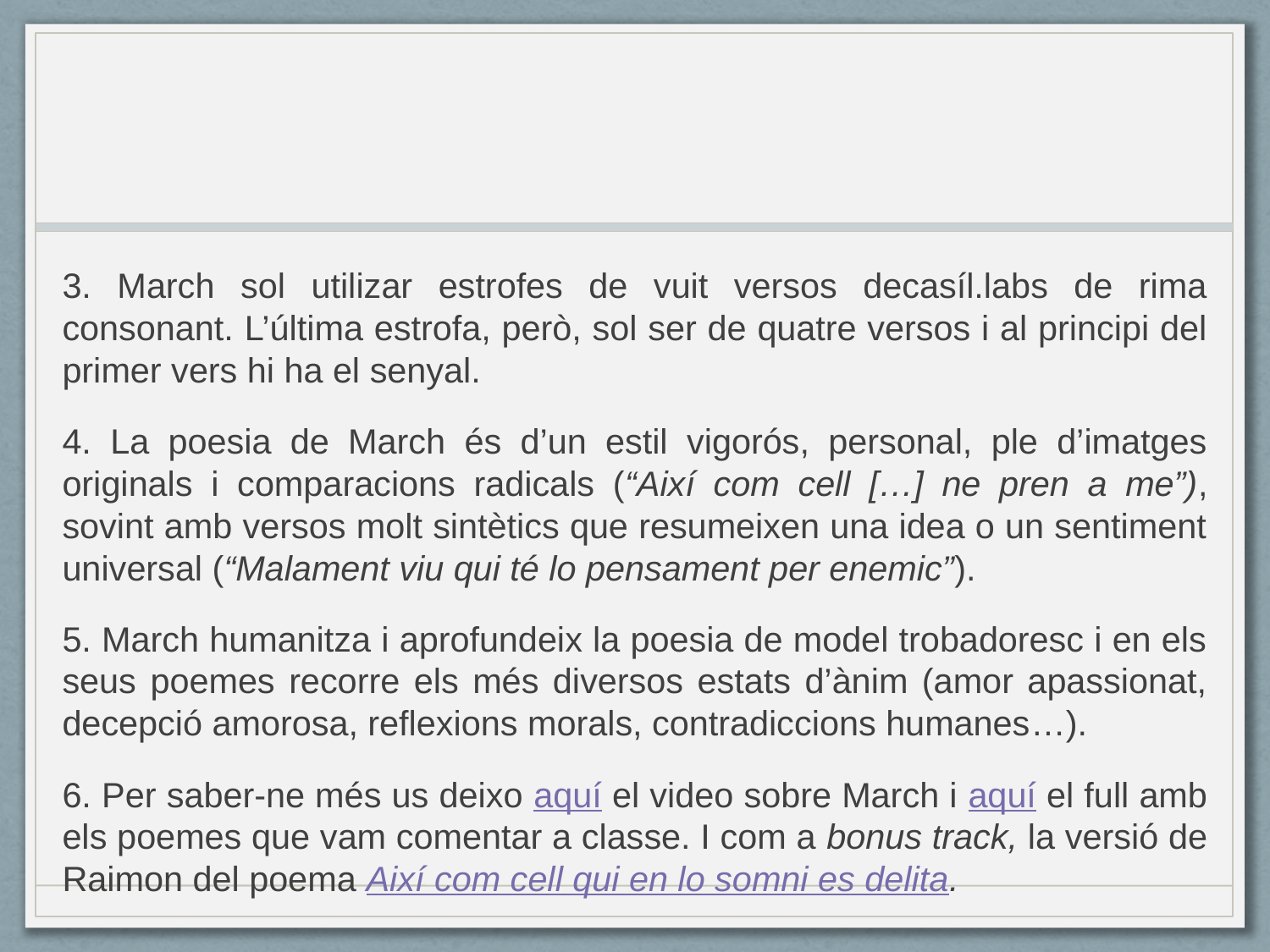

#
3. March sol utilizar estrofes de vuit versos decasíl.labs de rima consonant. L’última estrofa, però, sol ser de quatre versos i al principi del primer vers hi ha el senyal.
4. La poesia de March és d’un estil vigorós, personal, ple d’imatges originals i comparacions radicals (“Així com cell […] ne pren a me”), sovint amb versos molt sintètics que resumeixen una idea o un sentiment universal (“Malament viu qui té lo pensament per enemic”).
5. March humanitza i aprofundeix la poesia de model trobadoresc i en els seus poemes recorre els més diversos estats d’ànim (amor apassionat, decepció amorosa, reflexions morals, contradiccions humanes…).
6. Per saber-ne més us deixo aquí el video sobre March i aquí el full amb els poemes que vam comentar a classe. I com a bonus track, la versió de Raimon del poema Així com cell qui en lo somni es delita.